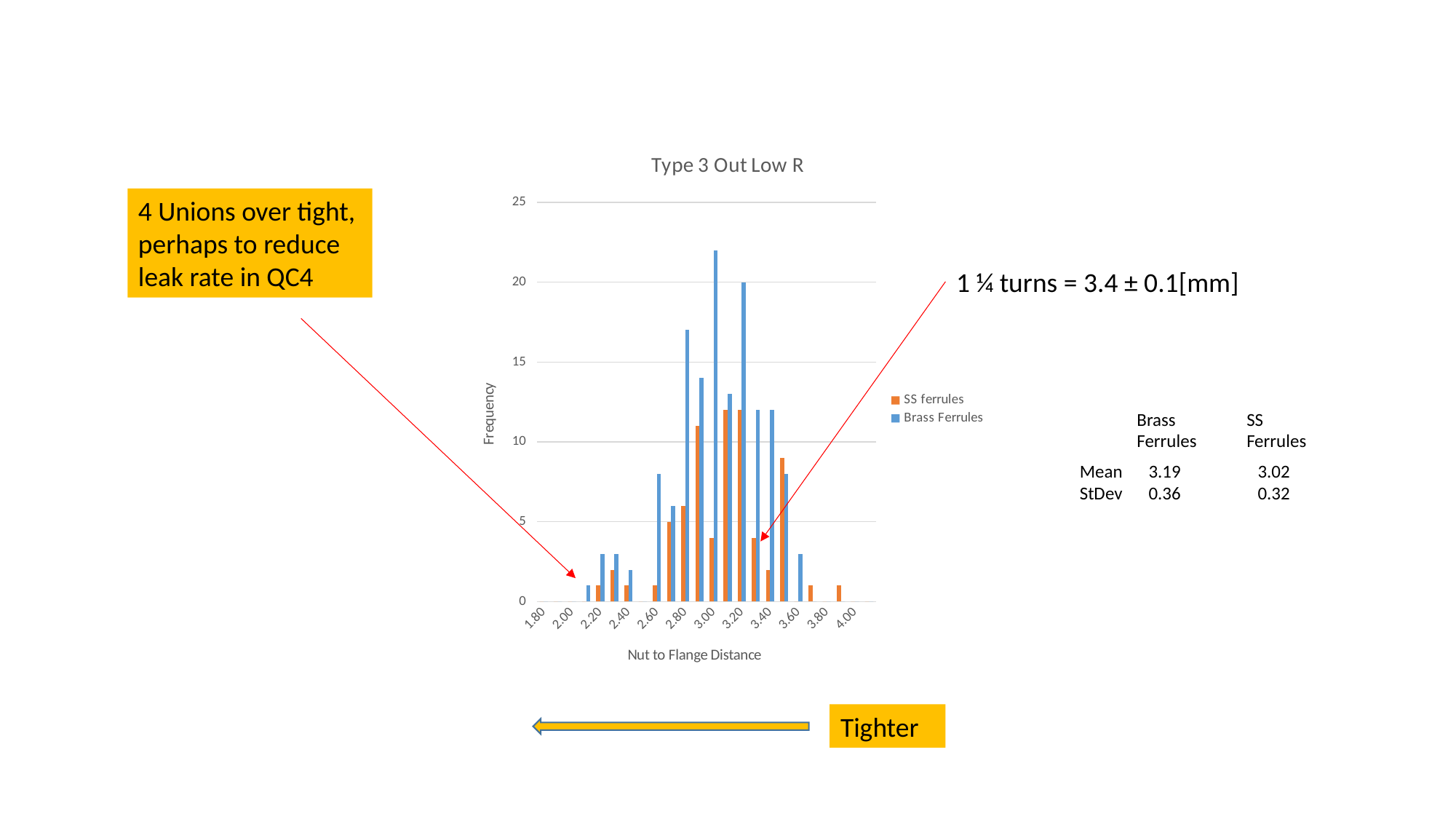

### Chart: Type 3 Out Low R

| Category |  |  |
|---|---|---|
| 1.8 | 0.0 | 0.0 |
| 1.9 | 0.0 | 0.0 |
| 2 | 0.0 | 0.0 |
| 2.1 | 0.0 | 1.0 |
| 2.2000000000000002 | 1.0 | 3.0 |
| 2.2999999999999998 | 2.0 | 3.0 |
| 2.4 | 1.0 | 2.0 |
| 2.5 | 0.0 | 0.0 |
| 2.6 | 1.0 | 8.0 |
| 2.7 | 5.0 | 6.0 |
| 2.8 | 6.0 | 17.0 |
| 2.9 | 11.0 | 14.0 |
| 3 | 4.0 | 22.0 |
| 3.1 | 12.0 | 13.0 |
| 3.2 | 12.0 | 20.0 |
| 3.3 | 4.0 | 12.0 |
| 3.4 | 2.0 | 12.0 |
| 3.5 | 9.0 | 8.0 |
| 3.6 | 0.0 | 3.0 |
| 3.7 | 1.0 | 0.0 |
| 3.8 | 0.0 | 0.0 |
| 3.9 | 1.0 | 0.0 |
| 4 | 0.0 | 0.0 |
| 4.0999999999999996 | 0.0 | 0.0 |
4 Unions over tight, perhaps to reduce leak rate in QC4
1 ¼ turns = 3.4 ± 0.1[mm]
SS Ferrules
Brass Ferrules
Mean
StDev
3.19            	3.02
0.36            	0.32
Tighter